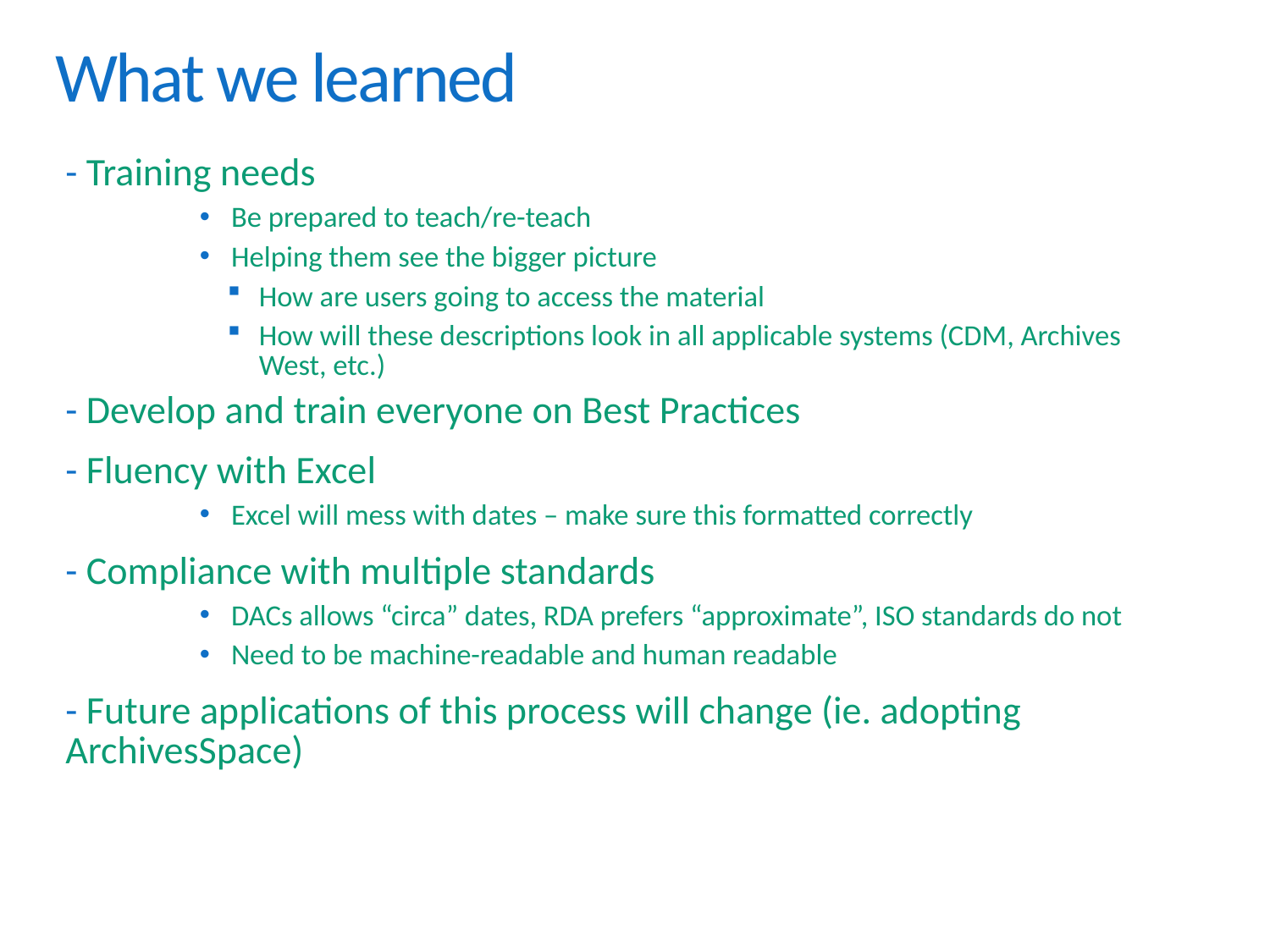

# What we learned
- Training needs
Be prepared to teach/re-teach
Helping them see the bigger picture
How are users going to access the material
How will these descriptions look in all applicable systems (CDM, Archives West, etc.)
- Develop and train everyone on Best Practices
- Fluency with Excel
Excel will mess with dates – make sure this formatted correctly
- Compliance with multiple standards
DACs allows “circa” dates, RDA prefers “approximate”, ISO standards do not
Need to be machine-readable and human readable
- Future applications of this process will change (ie. adopting ArchivesSpace)